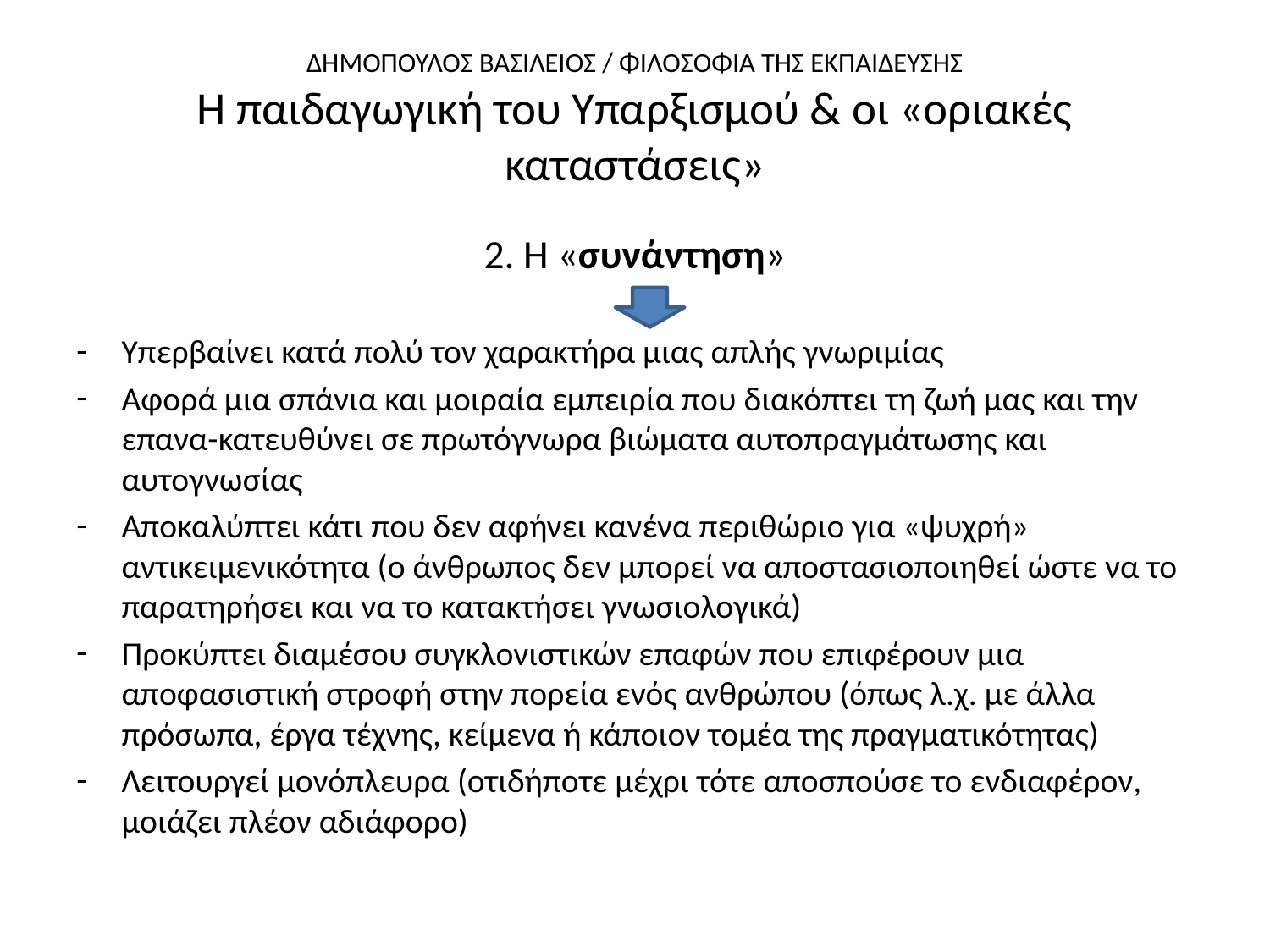

# ΔΗΜΟΠΟΥΛΟΣ ΒΑΣΙΛΕΙΟΣ / ΦΙΛΟΣΟΦΙΑ ΤΗΣ ΕΚΠΑΙΔΕΥΣΗΣ Η παιδαγωγική του Υπαρξισμού & οι «οριακές καταστάσεις»
2. Η «συνάντηση»

Υπερβαίνει κατά πολύ τον χαρακτήρα μιας απλής γνωριμίας
Αφορά μια σπάνια και μοιραία εμπειρία που διακόπτει τη ζωή μας και την επανα-κατευθύνει σε πρωτόγνωρα βιώματα αυτοπραγμάτωσης και αυτογνωσίας
Αποκαλύπτει κάτι που δεν αφήνει κανένα περιθώριο για «ψυχρή» αντικειμενικότητα (ο άνθρωπος δεν μπορεί να αποστασιοποιηθεί ώστε να το παρατηρήσει και να το κατακτήσει γνωσιολογικά)
Προκύπτει διαμέσου συγκλονιστικών επαφών που επιφέρουν μια αποφασιστική στροφή στην πορεία ενός ανθρώπου (όπως λ.χ. με άλλα πρόσωπα, έργα τέχνης, κείμενα ή κάποιον τομέα της πραγματικότητας)
Λειτουργεί μονόπλευρα (οτιδήποτε μέχρι τότε αποσπούσε το ενδιαφέρον, μοιάζει πλέον αδιάφορο)